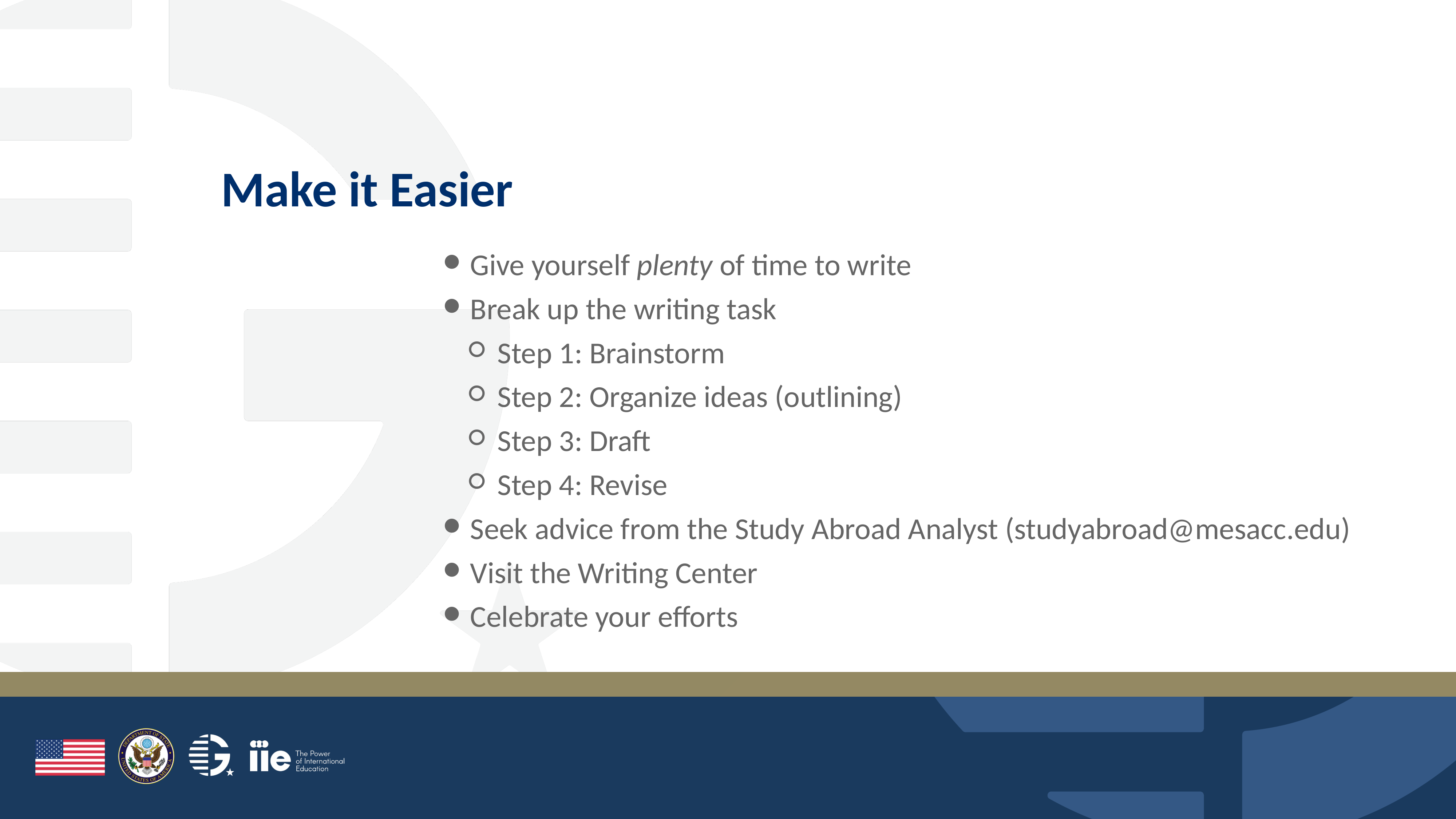

# Make it Easier
Give yourself plenty of time to write
Break up the writing task
Step 1: Brainstorm
Step 2: Organize ideas (outlining)
Step 3: Draft
Step 4: Revise
Seek advice from the Study Abroad Analyst (studyabroad@mesacc.edu)
Visit the Writing Center
Celebrate your efforts